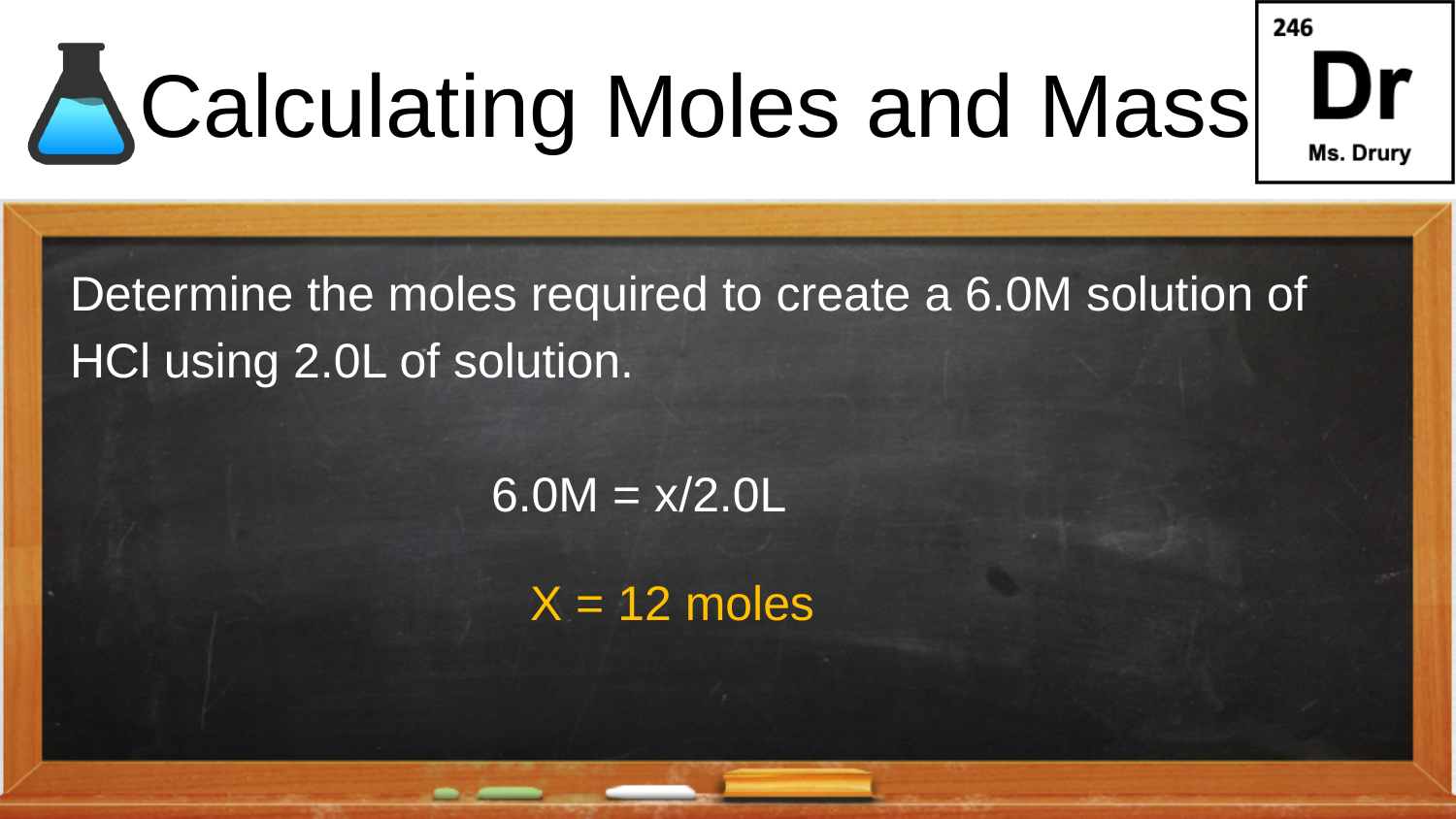

# Calculating Moles and Mass
Determine the moles required to create a 6.0M solution of HCl using 2.0L of solution.

6.0M = x/2.0L
X = 12 moles